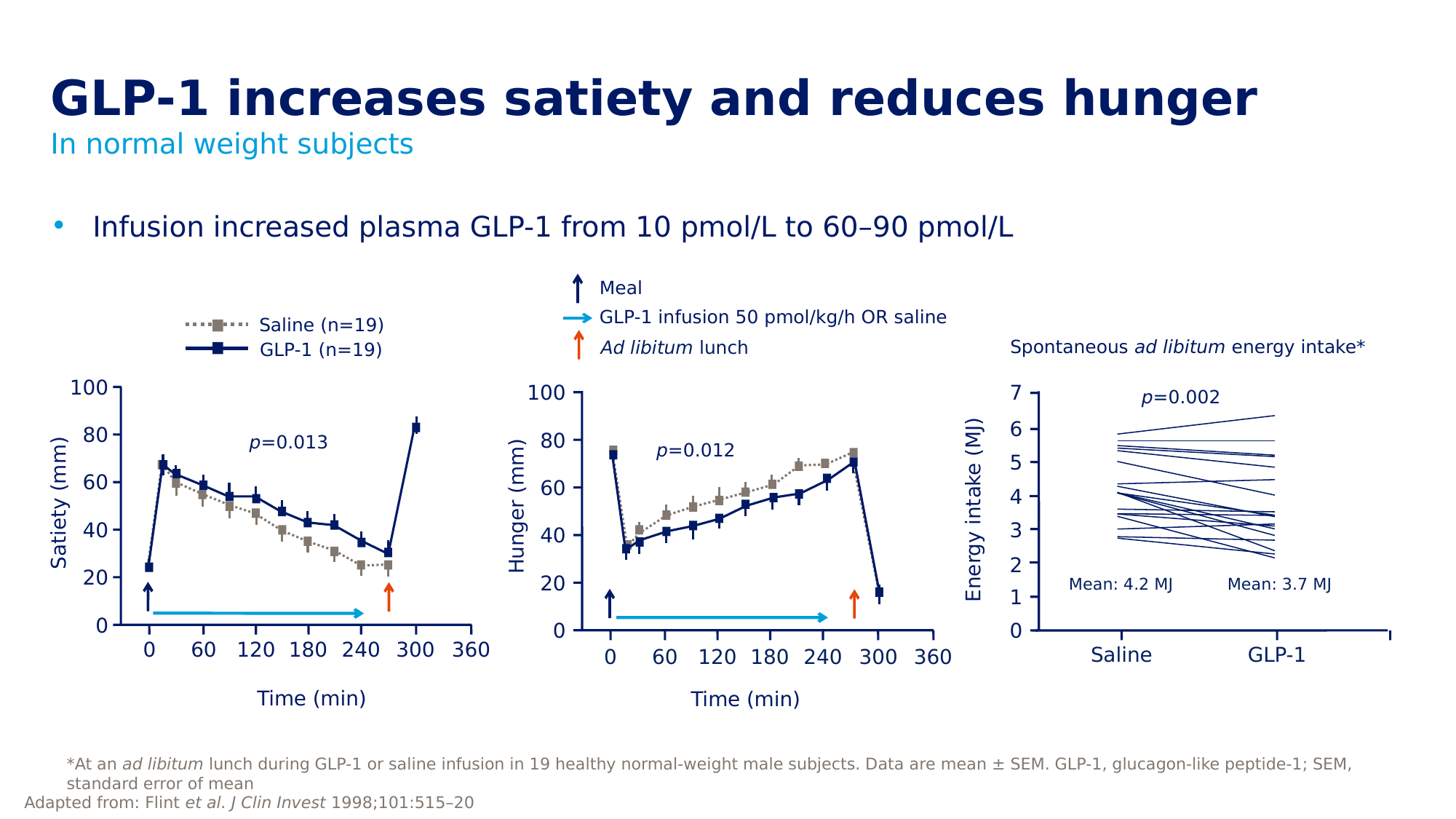

# GLP-1 increases satiety and reduces hunger In normal weight subjects
Infusion increased plasma GLP-1 from 10 pmol/L to 60–90 pmol/L
Meal
GLP-1 infusion 50 pmol/kg/h OR saline

Ad libitum lunch

Saline (n=19)

GLP-1 (n=19)

100

80

p=0.013

60

 Satiety (mm)

40

20

0

0
60
120
180
240
300
360
Time (min)
Spontaneous ad libitum energy intake*

100
7

6

5

4
Energy intake (MJ)

3

2

Mean: 3.7 MJ
Mean: 4.2 MJ
1

0

Saline
GLP-1
p=0.002

80
p=0.012

60

 Hunger (mm)

40

20

0

0
60
120
180
240
300
360
Time (min)
*At an ad libitum lunch during GLP-1 or saline infusion in 19 healthy normal-weight male subjects. Data are mean ± SEM. GLP-1, glucagon-like peptide-1; SEM, standard error of mean
Adapted from: Flint et al. J Clin Invest 1998;101:515–20